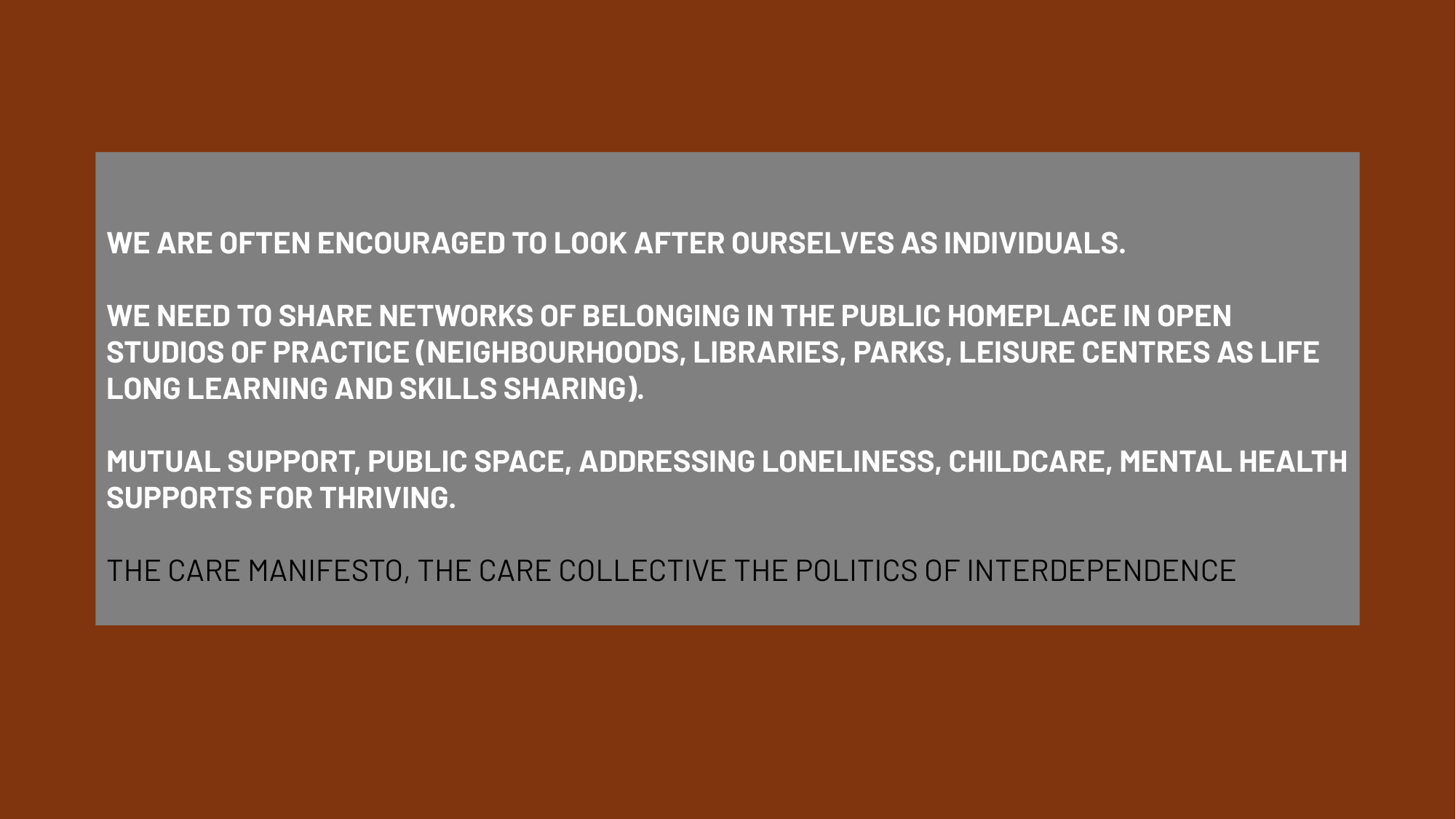

WE ARE OFTEN ENCOURAGED TO LOOK AFTER OURSELVES AS INDIVIDUALS.

WE NEED TO SHARE NETWORKS OF BELONGING IN THE PUBLIC HOMEPLACE IN OPEN STUDIOS OF PRACTICE (NEIGHBOURHOODS, LIBRARIES, PARKS, LEISURE CENTRES AS LIFE LONG LEARNING AND SKILLS SHARING).

MUTUAL SUPPORT, PUBLIC SPACE, ADDRESSING LONELINESS, CHILDCARE, MENTAL HEALTH SUPPORTS FOR THRIVING.

THE CARE MANIFESTO, THE CARE COLLECTIVE THE POLITICS OF INTERDEPENDENCE